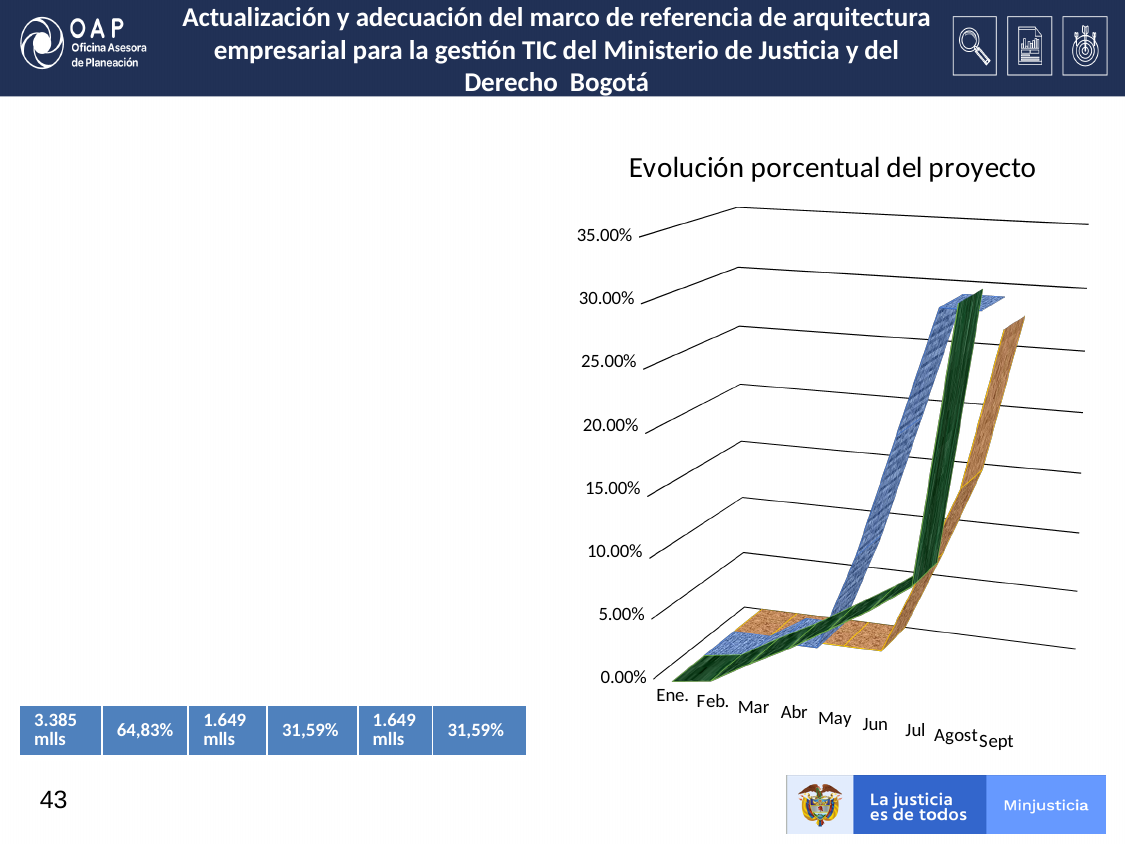

# Actualización y adecuación del marco de referencia de arquitectura empresarial para la gestión TIC del Ministerio de Justicia y del Derecho  Bogotá

[unsupported chart]

| 3.385 mlls | 64,83% | 1.649 mlls | 31,59% | 1.649 mlls | 31,59% |
| --- | --- | --- | --- | --- | --- |
43